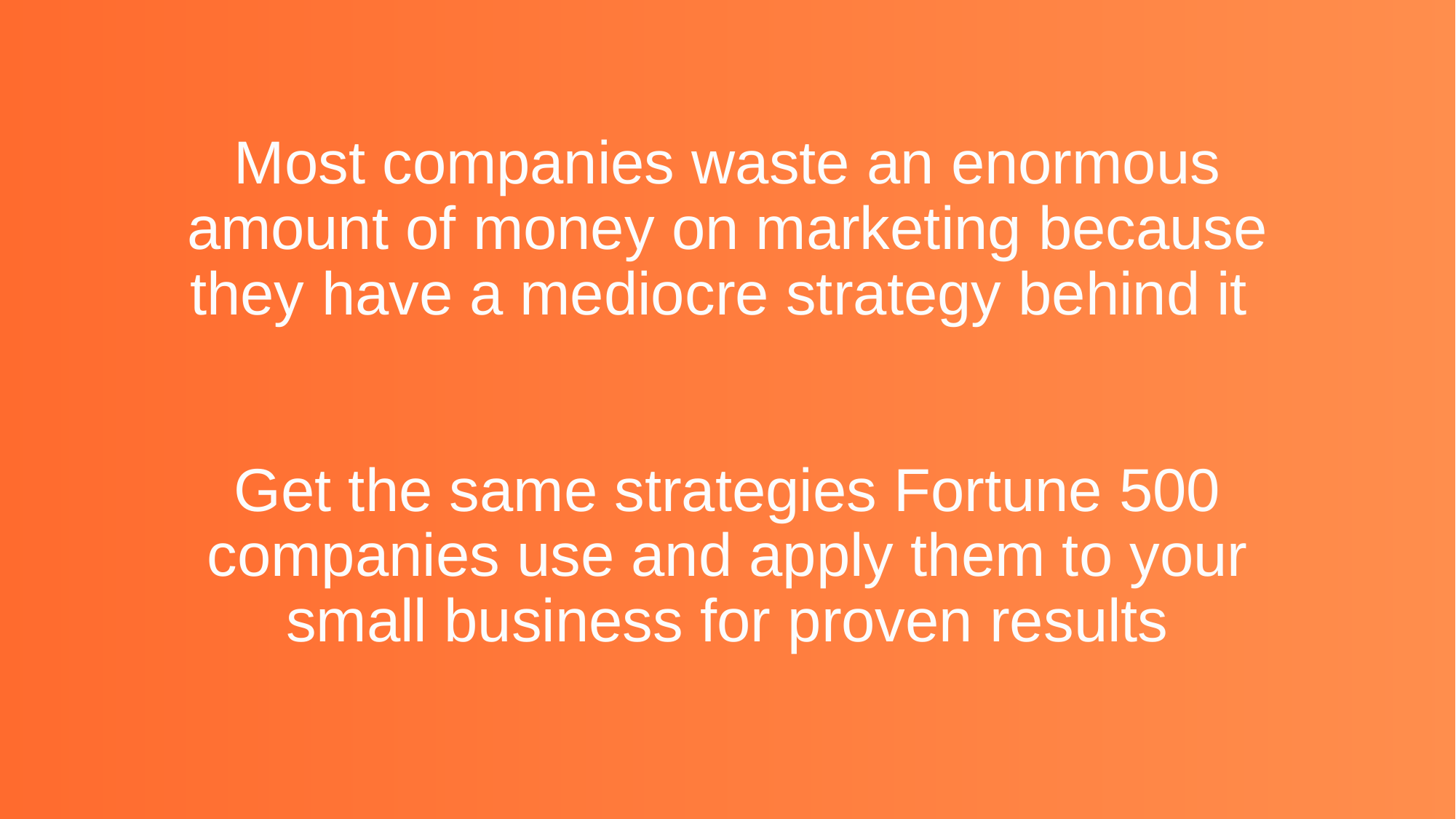

# Most companies waste an enormous amount of money on marketing because they have a mediocre strategy behind it Get the same strategies Fortune 500 companies use and apply them to your small business for proven results
2